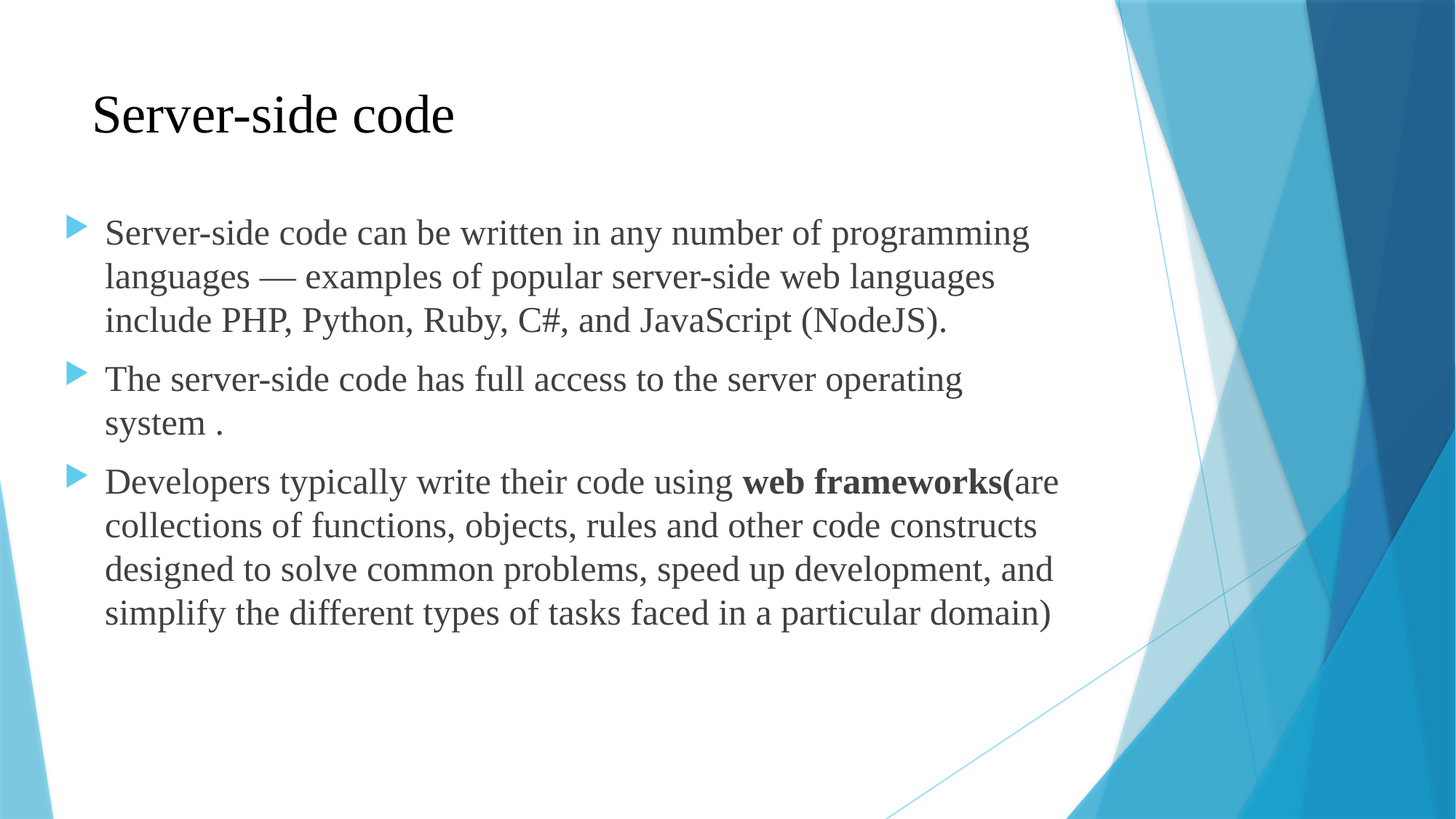

# Server-side code
Server-side code can be written in any number of programming languages — examples of popular server-side web languages include PHP, Python, Ruby, C#, and JavaScript (NodeJS).
The server-side code has full access to the server operating system .
Developers typically write their code using web frameworks(are collections of functions, objects, rules and other code constructs designed to solve common problems, speed up development, and simplify the different types of tasks faced in a particular domain)